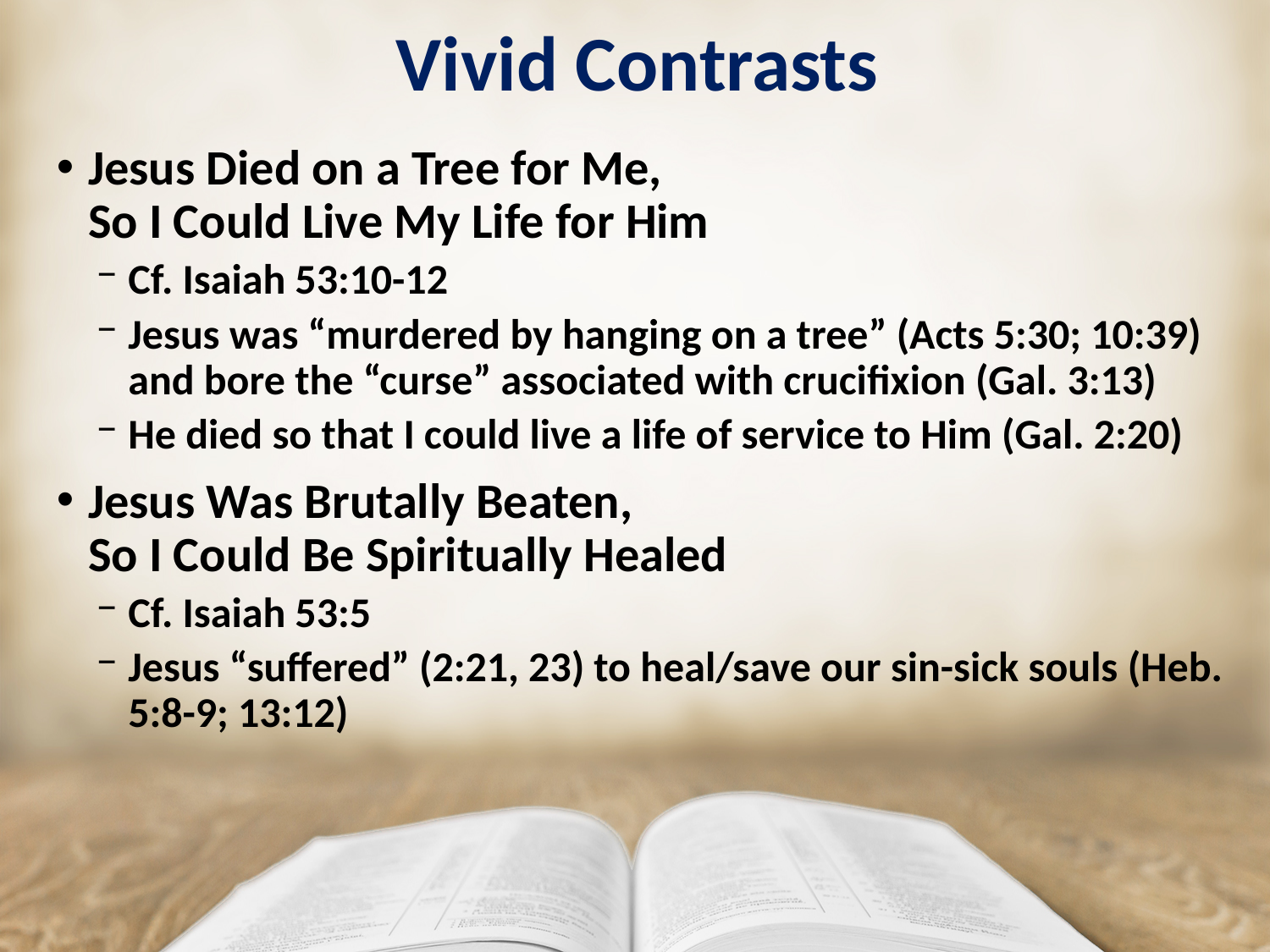

# Vivid Contrasts
Jesus Died on a Tree for Me,
So I Could Live My Life for Him
Cf. Isaiah 53:10-12
Jesus was “murdered by hanging on a tree” (Acts 5:30; 10:39) and bore the “curse” associated with crucifixion (Gal. 3:13)
He died so that I could live a life of service to Him (Gal. 2:20)
Jesus Was Brutally Beaten,
So I Could Be Spiritually Healed
Cf. Isaiah 53:5
Jesus “suffered” (2:21, 23) to heal/save our sin-sick souls (Heb. 5:8-9; 13:12)